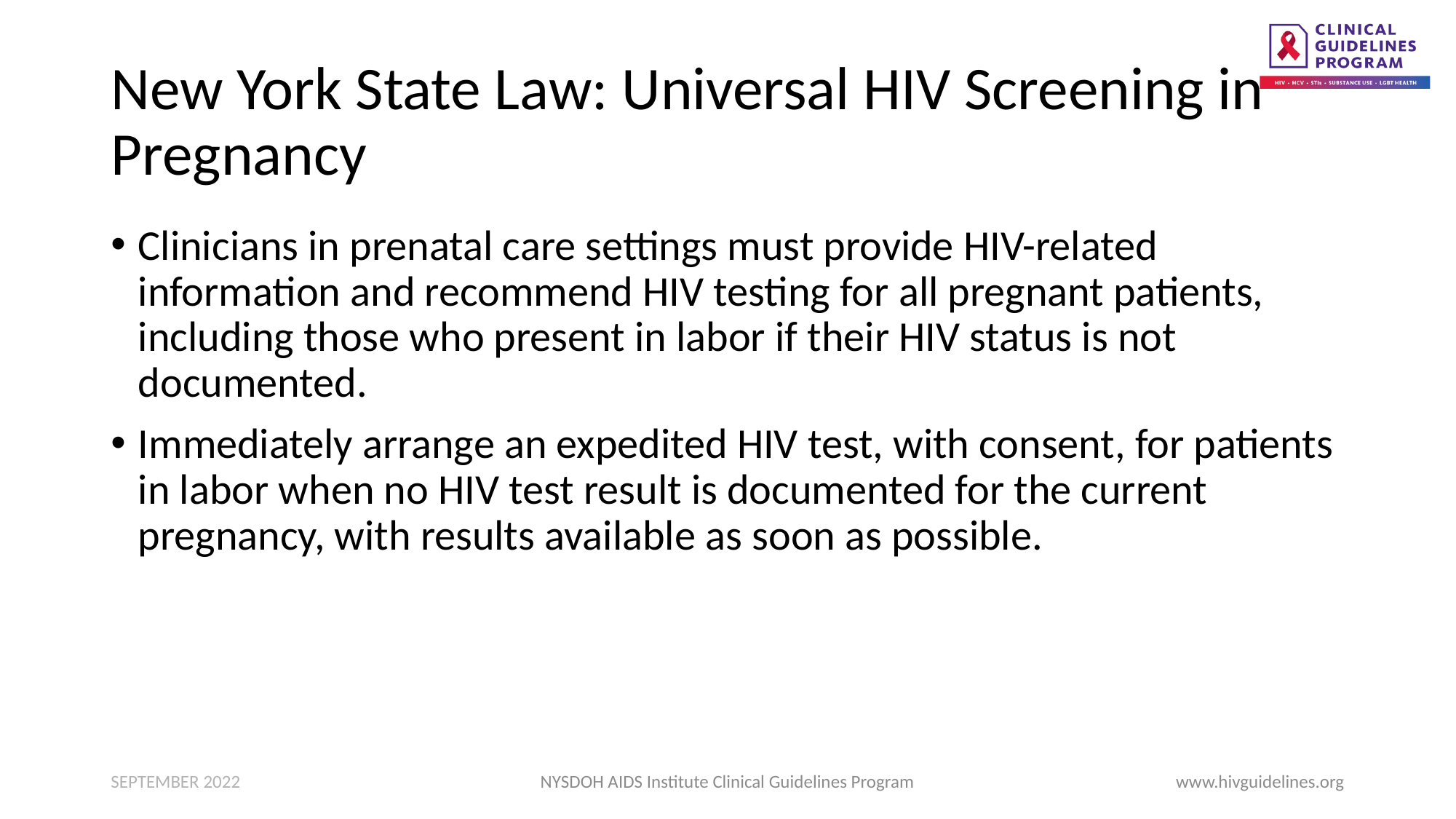

# New York State Law: Universal HIV Screening in Pregnancy
Clinicians in prenatal care settings must provide HIV-related information and recommend HIV testing for all pregnant patients, including those who present in labor if their HIV status is not documented.
Immediately arrange an expedited HIV test, with consent, for patients in labor when no HIV test result is documented for the current pregnancy, with results available as soon as possible.
SEPTEMBER 2022
NYSDOH AIDS Institute Clinical Guidelines Program
www.hivguidelines.org